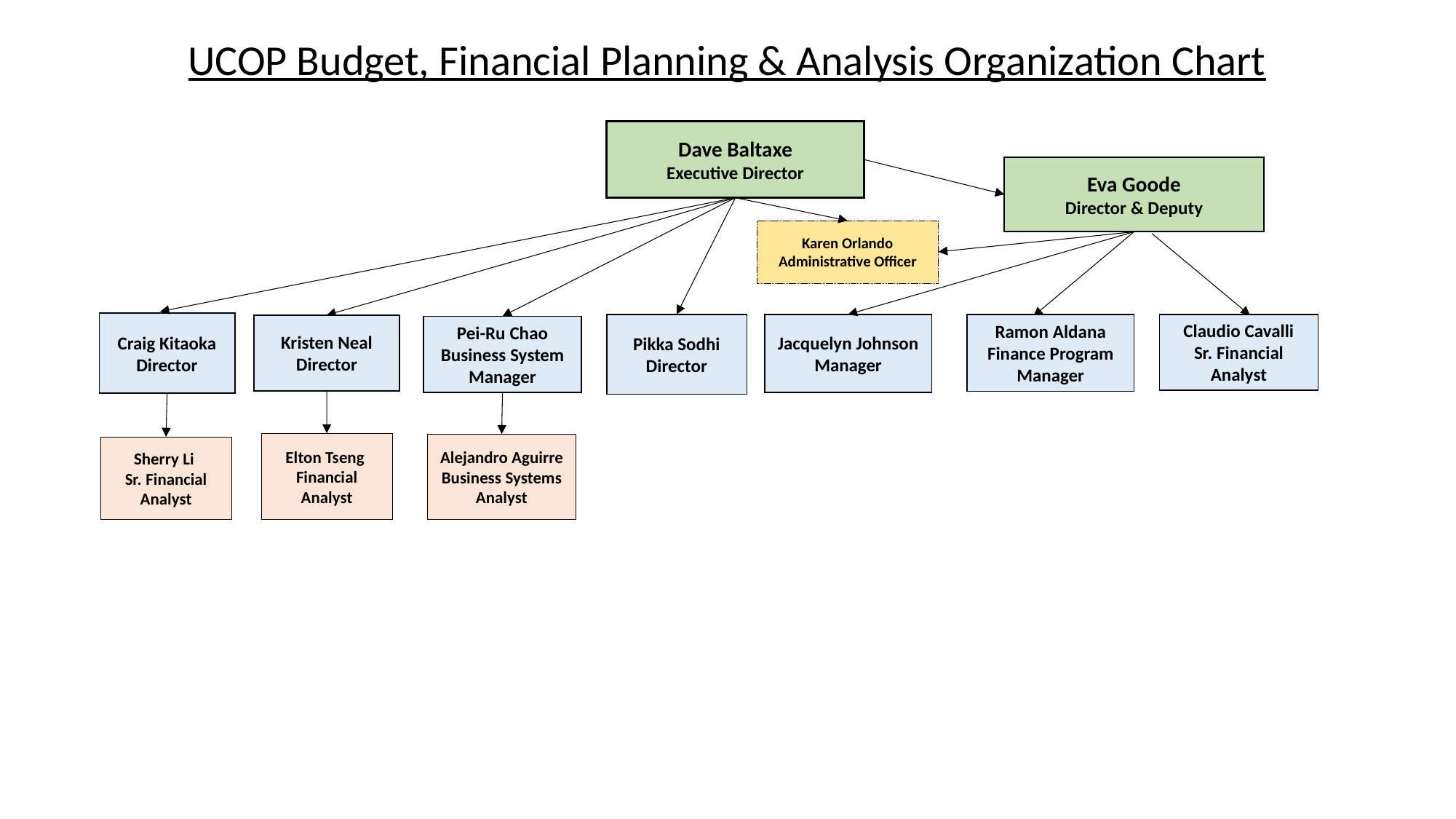

UCOP Budget, Financial Planning & Analysis Organization Chart
Dave Baltaxe
Executive Director
Eva Goode
Director & Deputy
Karen Orlando
Administrative Officer
Craig Kitaoka
Director
Pikka Sodhi
Director
Claudio Cavalli
Sr. Financial Analyst
Jacquelyn Johnson
Manager
Ramon Aldana
Finance Program Manager
Kristen Neal
Director
Pei-Ru Chao
Business System Manager
Elton Tseng
Financial Analyst
Alejandro Aguirre Business Systems Analyst
Sherry Li
Sr. Financial Analyst